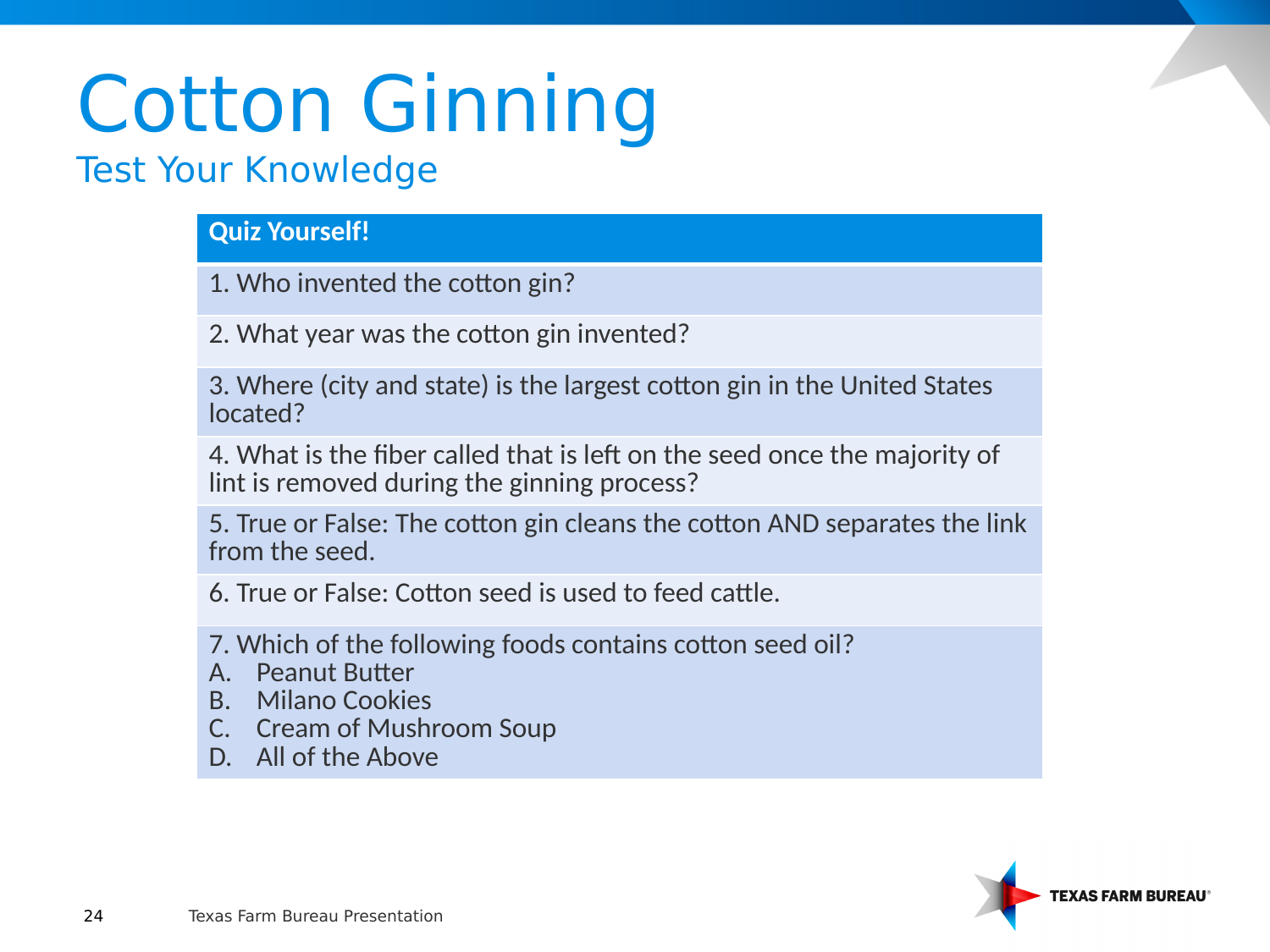

Cotton Ginning
Test Your Knowledge
| Quiz Yourself! |
| --- |
| 1. Who invented the cotton gin? |
| 2. What year was the cotton gin invented? |
| 3. Where (city and state) is the largest cotton gin in the United States located? |
| 4. What is the fiber called that is left on the seed once the majority of lint is removed during the ginning process? |
| 5. True or False: The cotton gin cleans the cotton AND separates the link from the seed. |
| 6. True or False: Cotton seed is used to feed cattle. |
| 7. Which of the following foods contains cotton seed oil? Peanut Butter Milano Cookies Cream of Mushroom Soup All of the Above |
24
Texas Farm Bureau Presentation